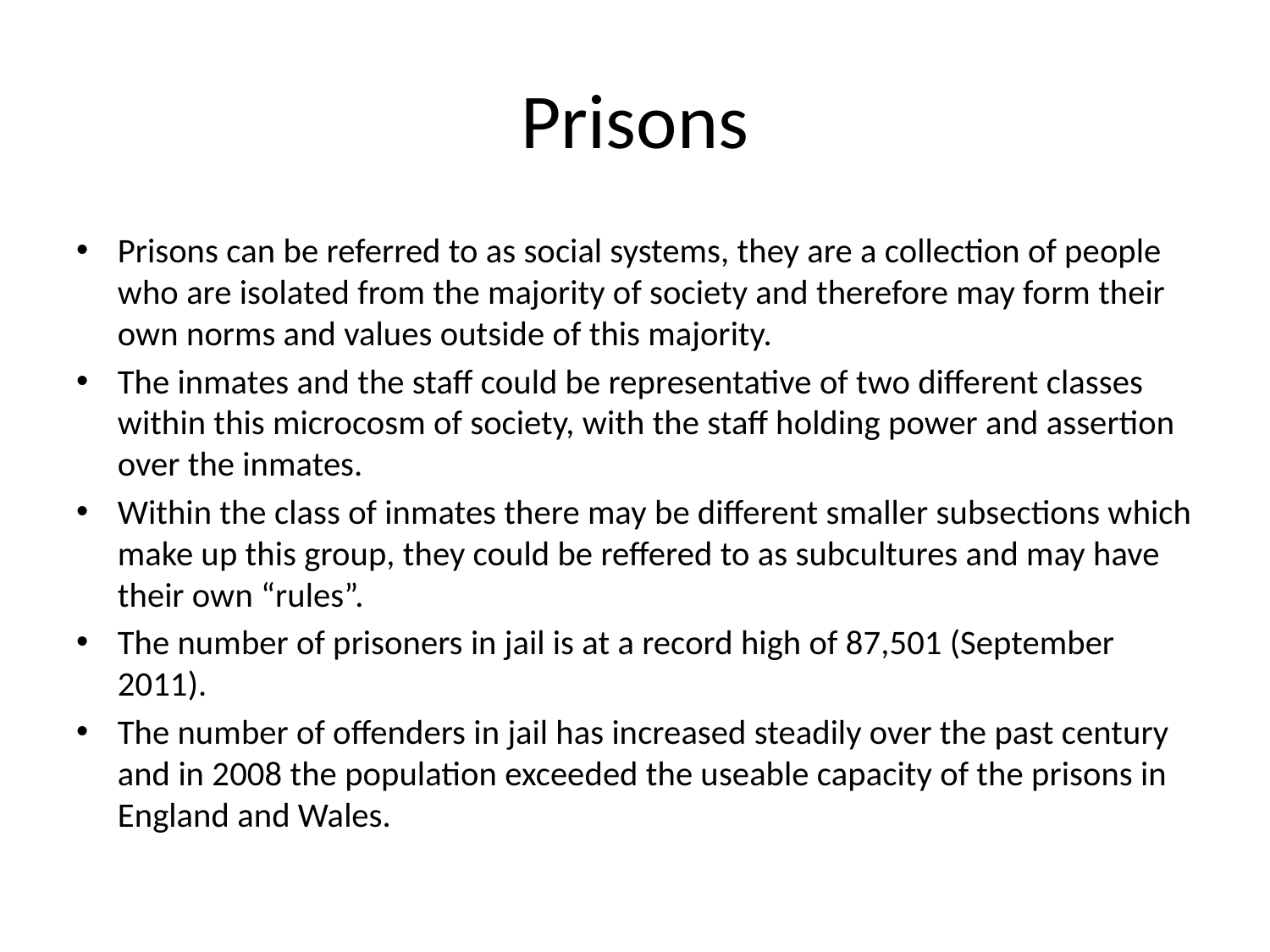

# Prisons
Prisons can be referred to as social systems, they are a collection of people who are isolated from the majority of society and therefore may form their own norms and values outside of this majority.
The inmates and the staff could be representative of two different classes within this microcosm of society, with the staff holding power and assertion over the inmates.
Within the class of inmates there may be different smaller subsections which make up this group, they could be reffered to as subcultures and may have their own “rules”.
The number of prisoners in jail is at a record high of 87,501 (September 2011).
The number of offenders in jail has increased steadily over the past century and in 2008 the population exceeded the useable capacity of the prisons in England and Wales.